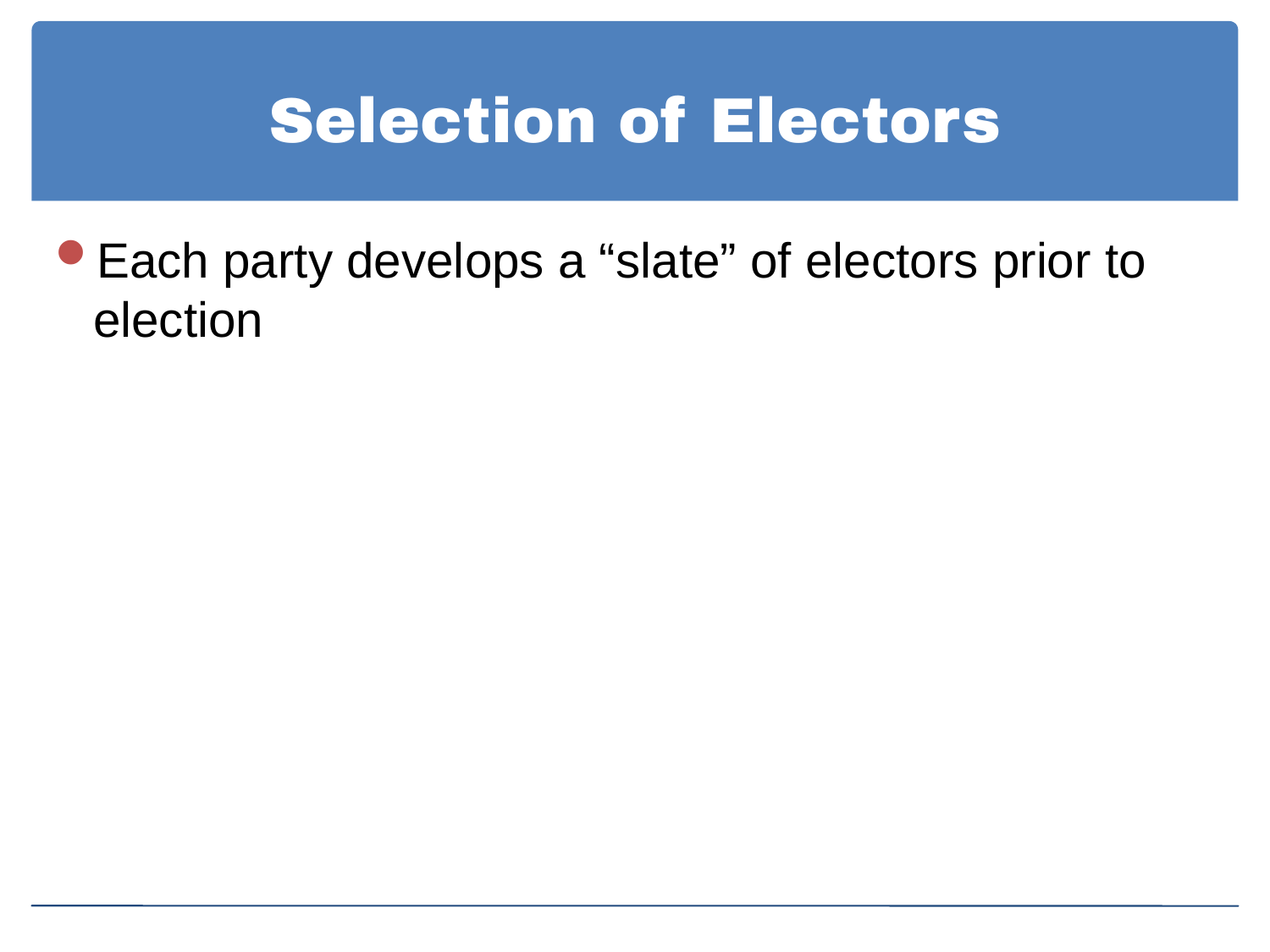

# Selection of Electors
Each party develops a “slate” of electors prior to election